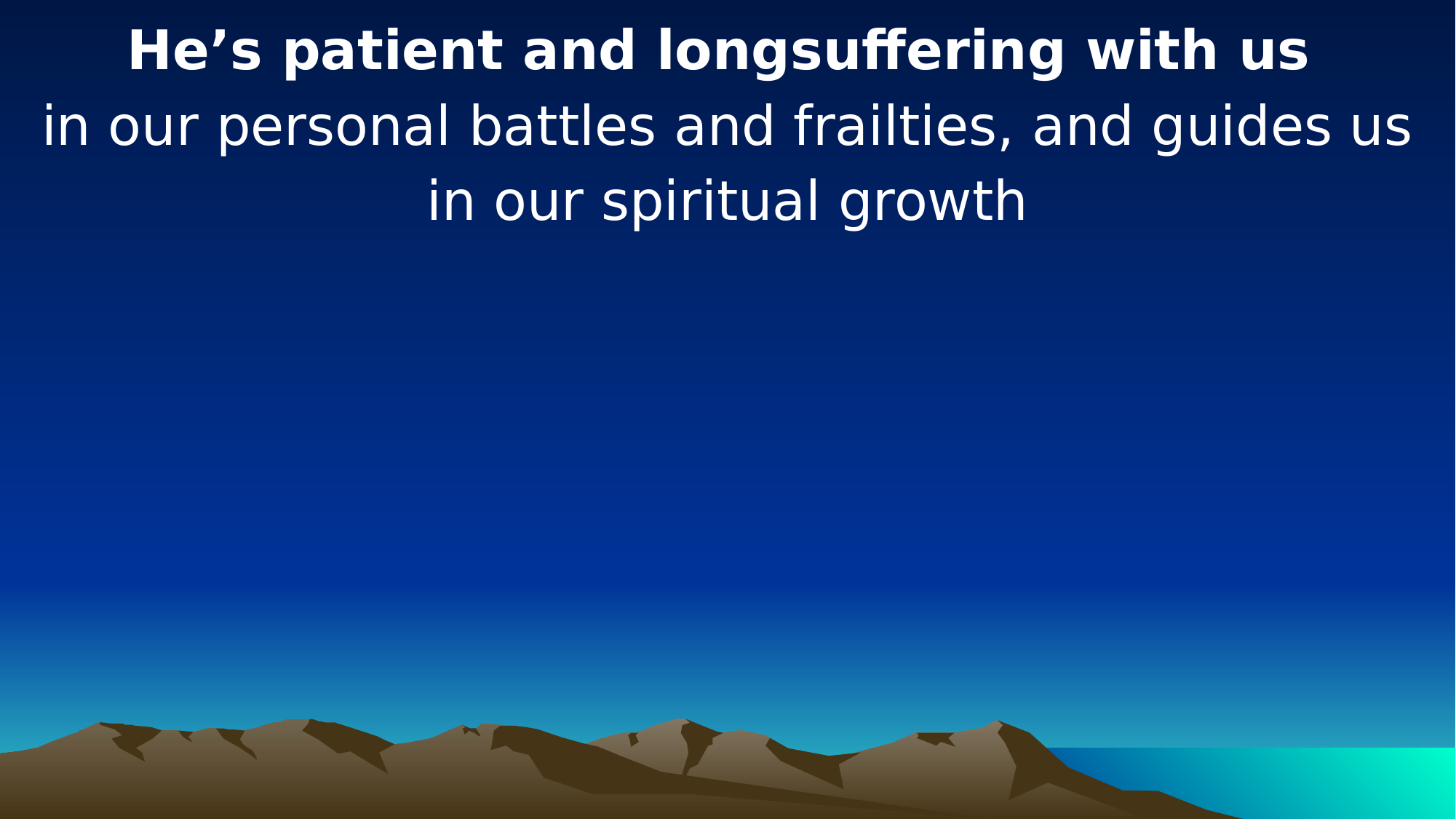

He’s patient and longsuffering with us
in our personal battles and frailties, and guides us in our spiritual growth